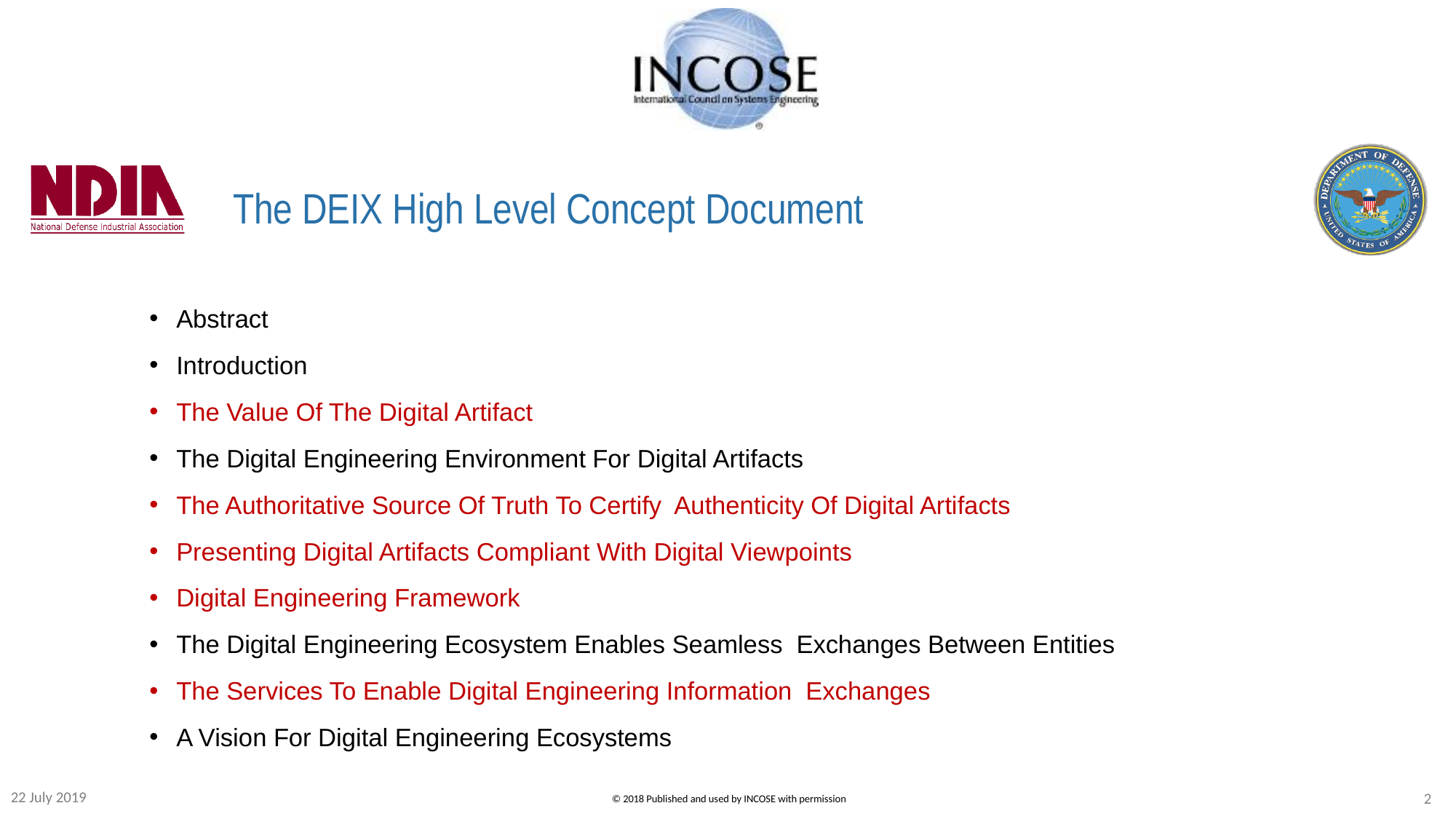

# The DEIX High Level Concept Document
Abstract
Introduction
The Value Of The Digital Artifact
The Digital Engineering Environment For Digital Artifacts
The Authoritative Source Of Truth To Certify  Authenticity Of Digital Artifacts
Presenting Digital Artifacts Compliant With Digital Viewpoints
Digital Engineering Framework
The Digital Engineering Ecosystem Enables Seamless  Exchanges Between Entities
The Services To Enable Digital Engineering Information  Exchanges
A Vision For Digital Engineering Ecosystems
22 July 2019
2